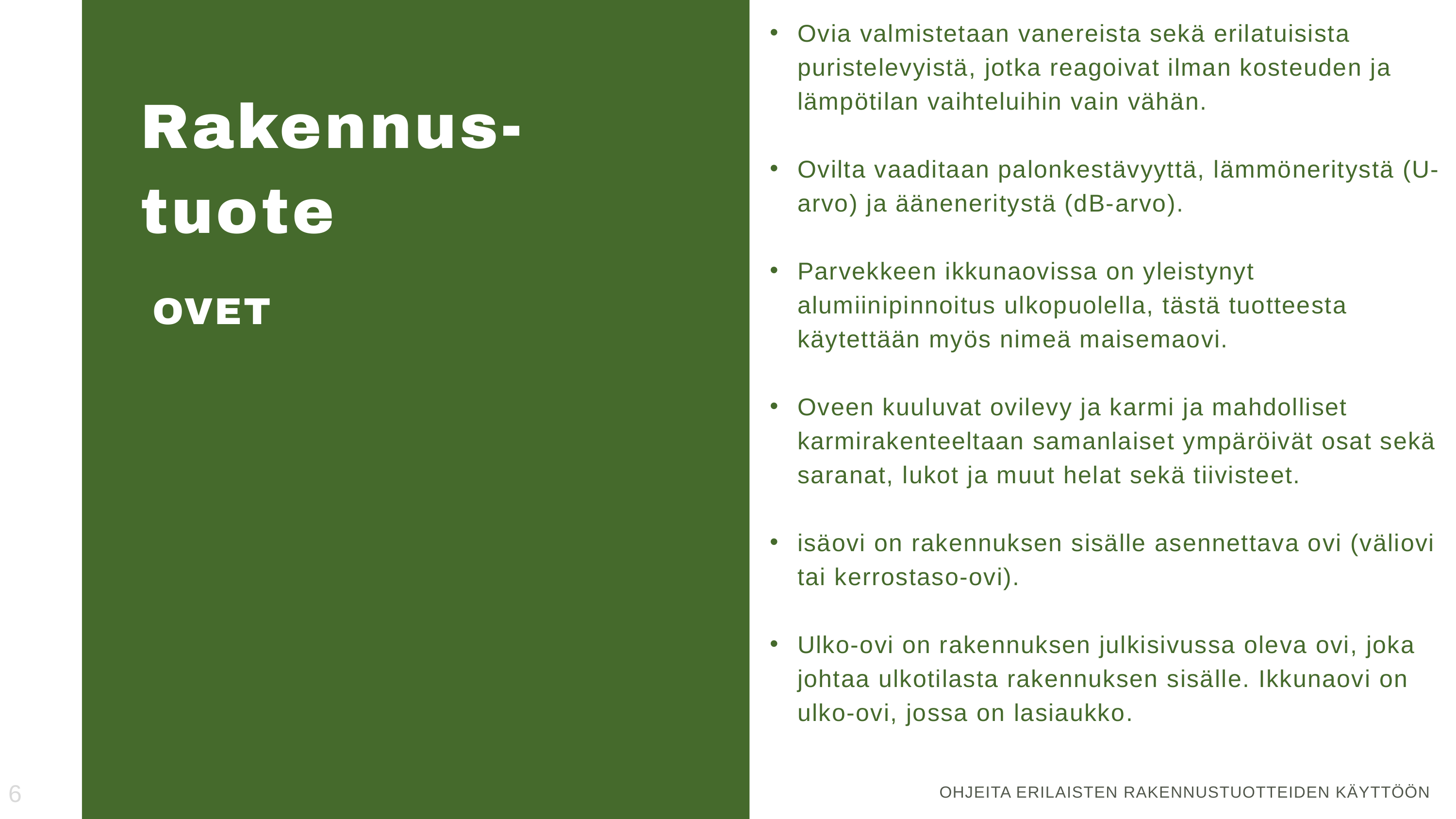

Ovia valmistetaan vanereista sekä erilatuisista puristelevyistä, jotka reagoivat ilman kosteuden ja lämpötilan vaihteluihin vain vähän.

Ovilta vaaditaan palonkestävyyttä, lämmöneritystä (U-arvo) ja ääneneritystä (dB-arvo).

Parvekkeen ikkunaovissa on yleistynyt alumiinipinnoitus ulkopuolella, tästä tuotteesta käytettään myös nimeä maisemaovi.

Oveen kuuluvat ovilevy ja karmi ja mahdolliset karmirakenteeltaan samanlaiset ympäröivät osat sekä saranat, lukot ja muut helat sekä tiivisteet.

isäovi on rakennuksen sisälle asennettava ovi (väliovi tai kerrostaso-ovi).

Ulko-ovi on rakennuksen julkisivussa oleva ovi, joka johtaa ulkotilasta rakennuksen sisälle. Ikkunaovi on ulko-ovi, jossa on lasiaukko.
Rakennus-
tuote

OVET
6